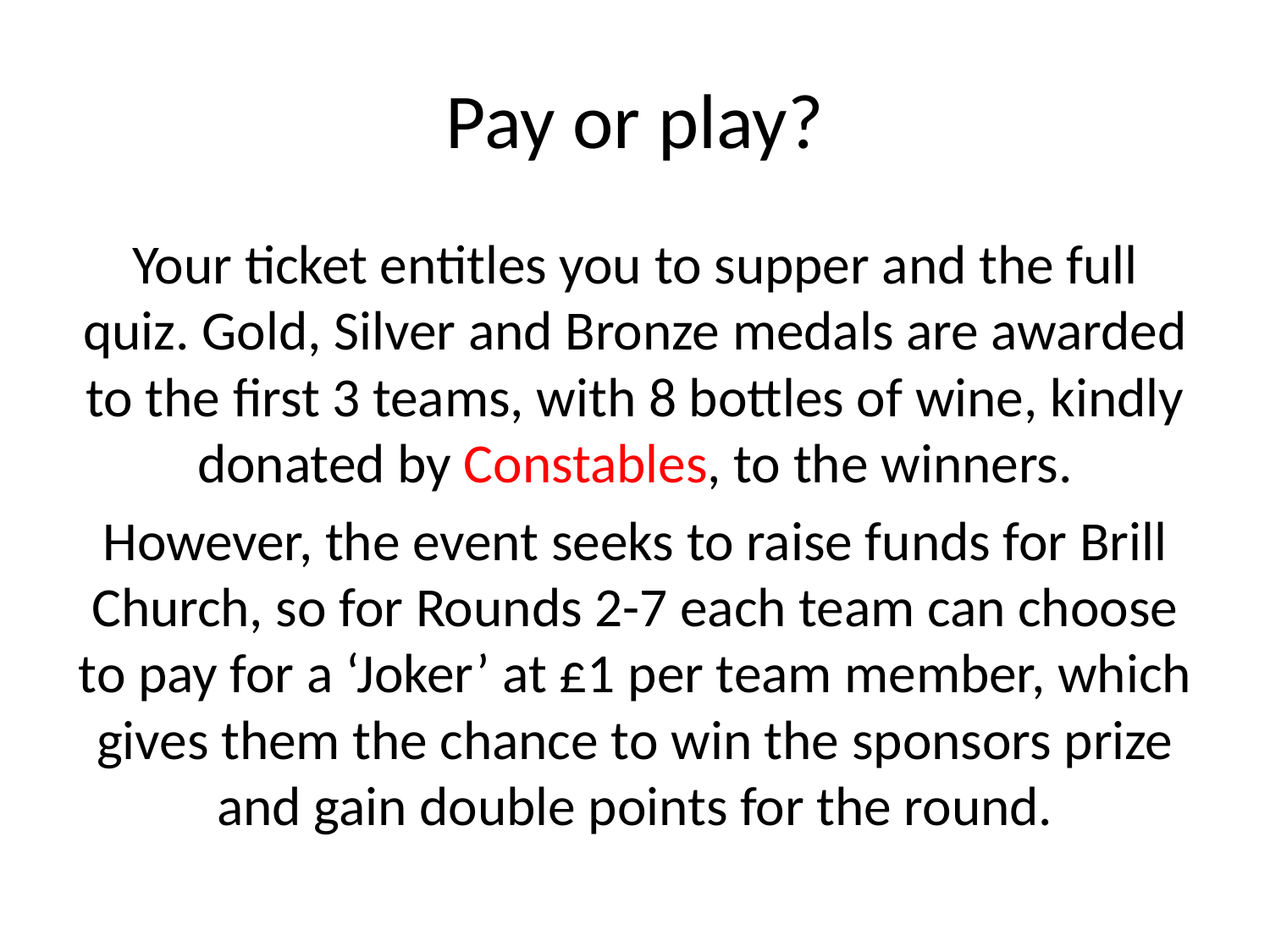

# Pay or play?
Your ticket entitles you to supper and the full quiz. Gold, Silver and Bronze medals are awarded to the first 3 teams, with 8 bottles of wine, kindly donated by Constables, to the winners.
However, the event seeks to raise funds for Brill Church, so for Rounds 2-7 each team can choose to pay for a ‘Joker’ at £1 per team member, which gives them the chance to win the sponsors prize and gain double points for the round.